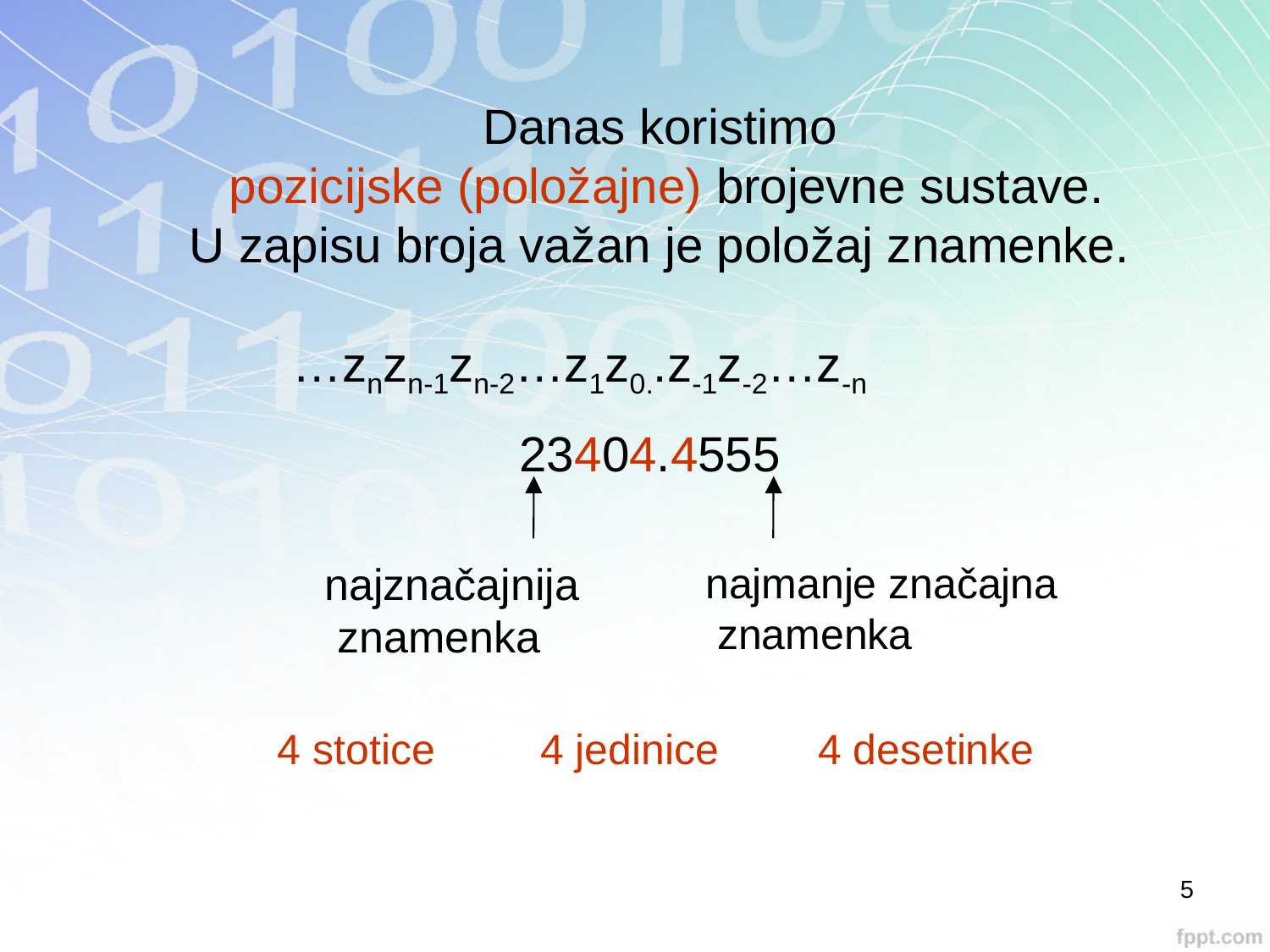

Danas koristimo
 pozicijske (položajne) brojevne sustave.
U zapisu broja važan je položaj znamenke.
…znzn-1zn-2…z1z0..z-1z-2…z-n
23404.4555

najznačajnija
 znamenka

najmanje značajna
 znamenka

4 stotice
4 jedinice
4 desetinke

5